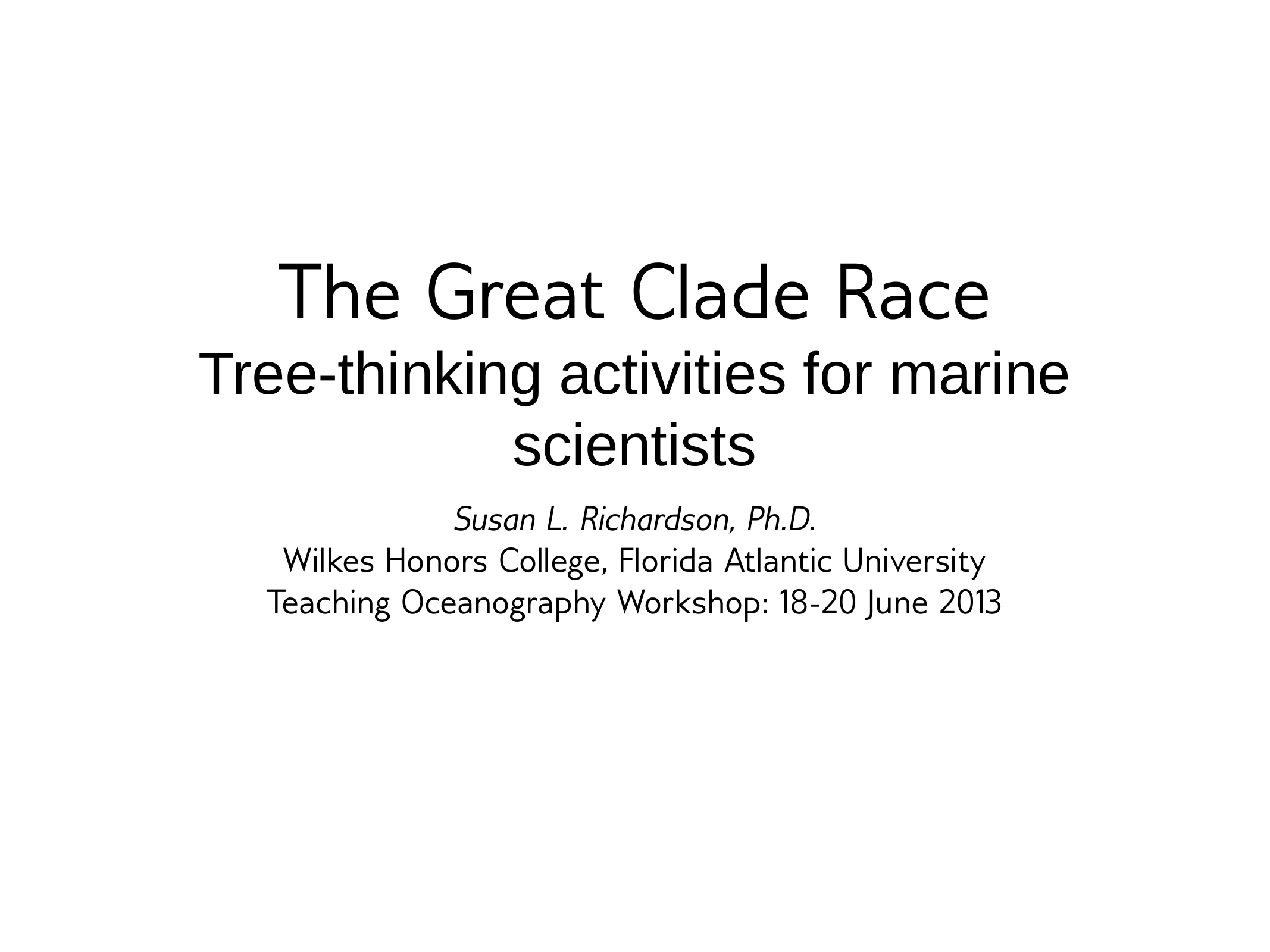

# The Great Clade Race Tree-thinking activities for marine scientists
Susan L. Richardson, Ph.D.
Wilkes Honors College, Florida Atlantic University
Teaching Oceanography Workshop: 18-20 June 2013